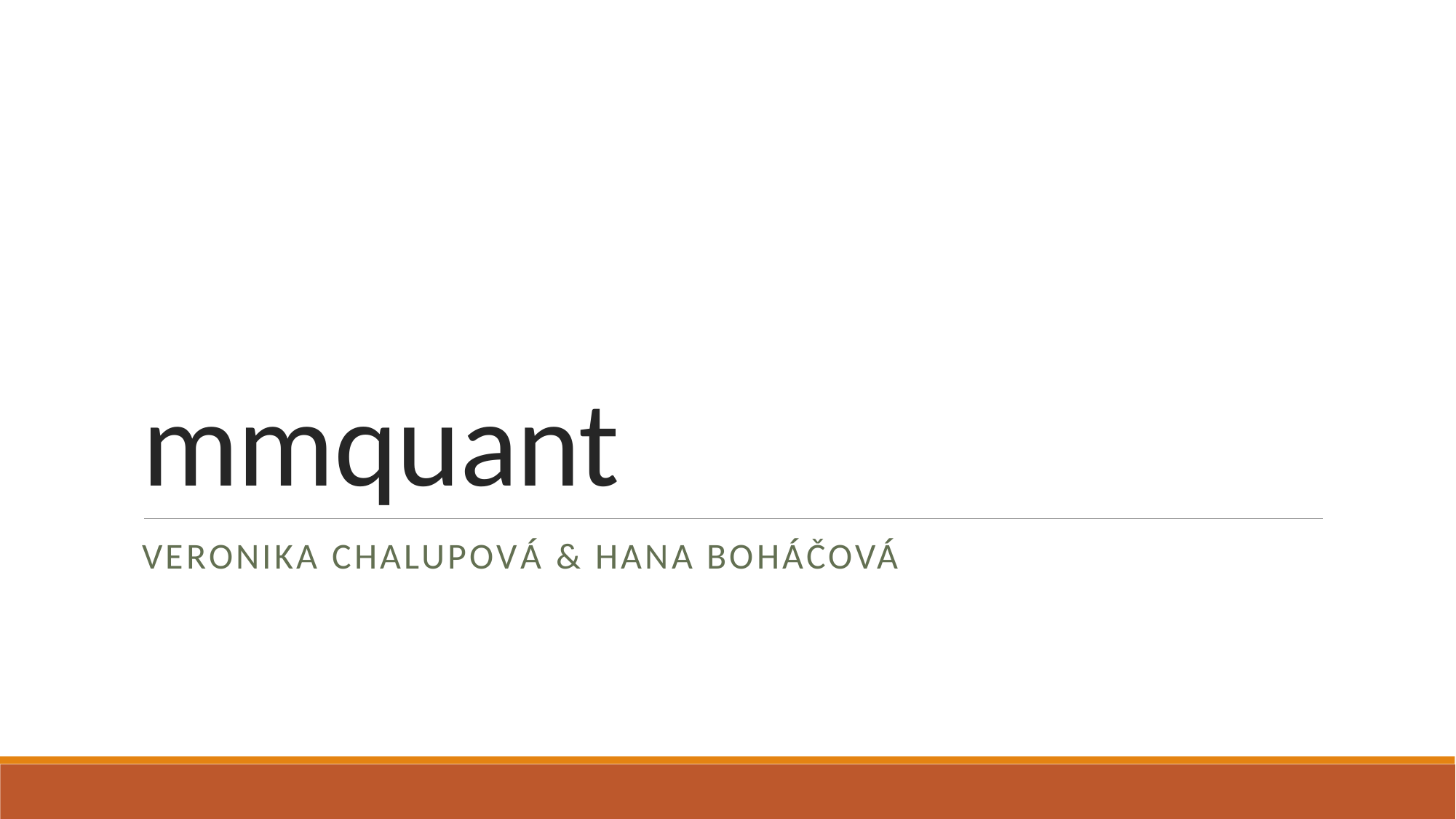

# mmquant
Veronika Chalupová & Hana Boháčová